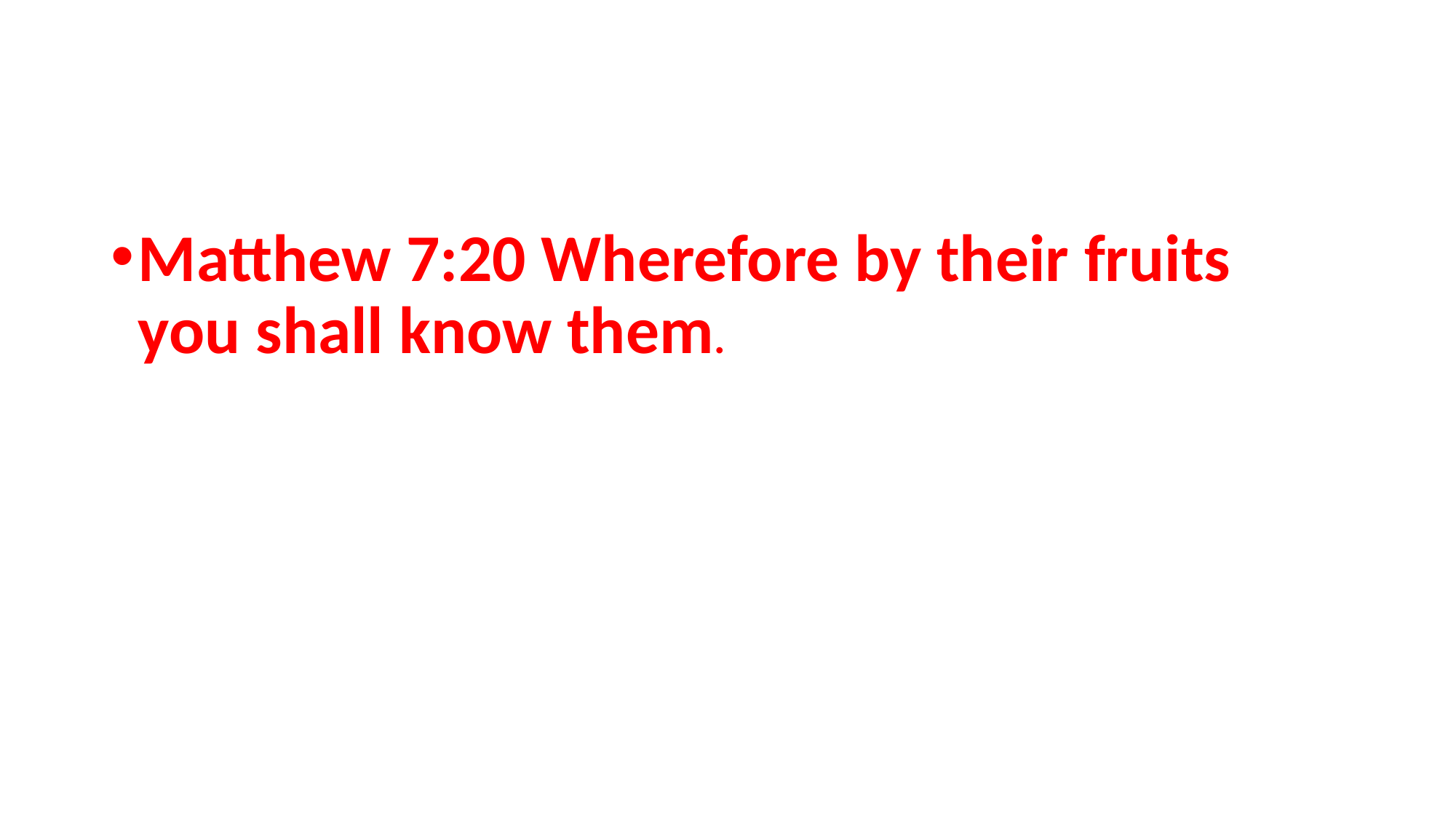

#
Matthew 7:20 Wherefore by their fruits you shall know them.